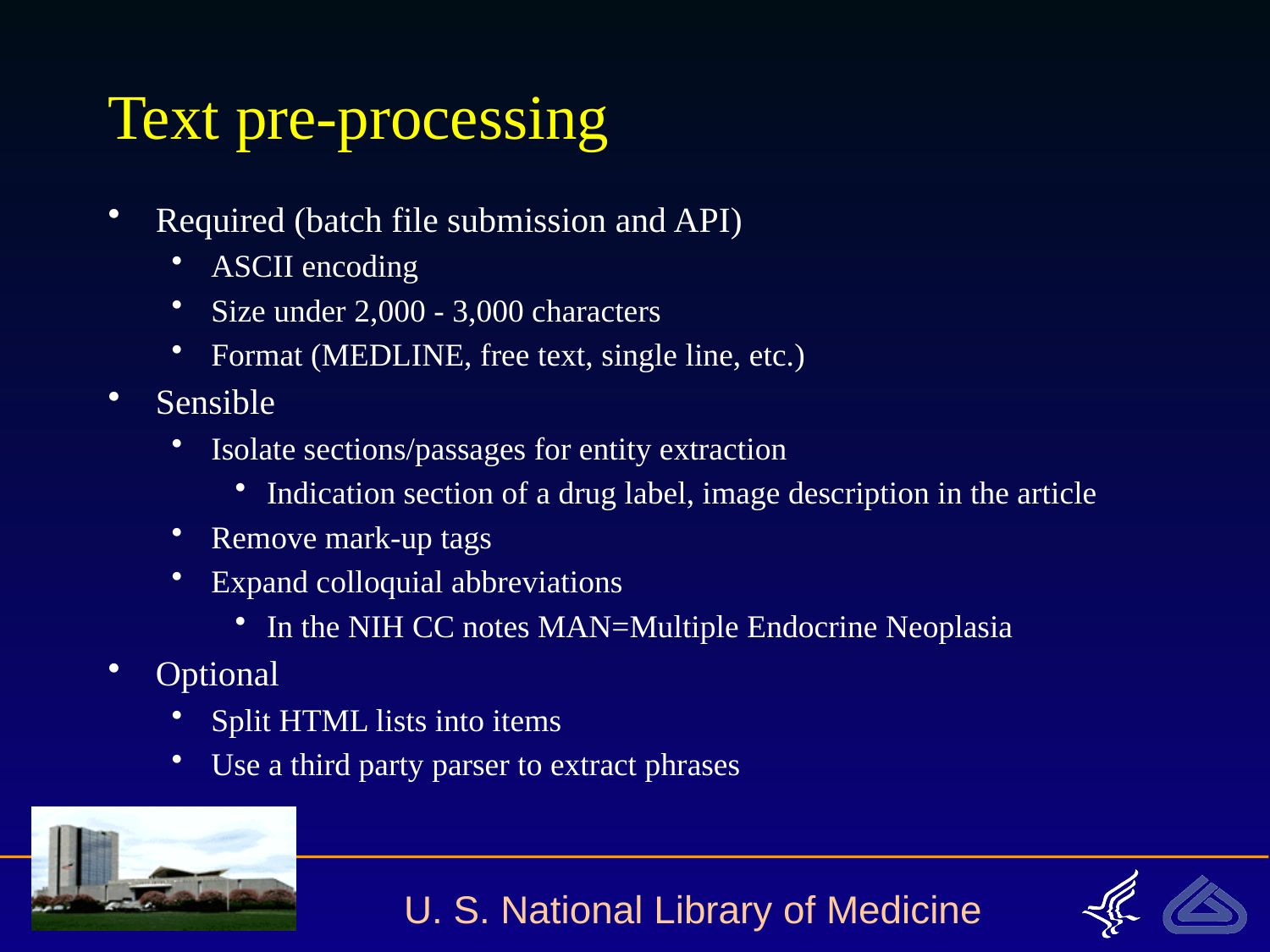

# Text pre-processing
Required (batch file submission and API)
ASCII encoding
Size under 2,000 - 3,000 characters
Format (MEDLINE, free text, single line, etc.)
Sensible
Isolate sections/passages for entity extraction
Indication section of a drug label, image description in the article
Remove mark-up tags
Expand colloquial abbreviations
In the NIH CC notes MAN=Multiple Endocrine Neoplasia
Optional
Split HTML lists into items
Use a third party parser to extract phrases